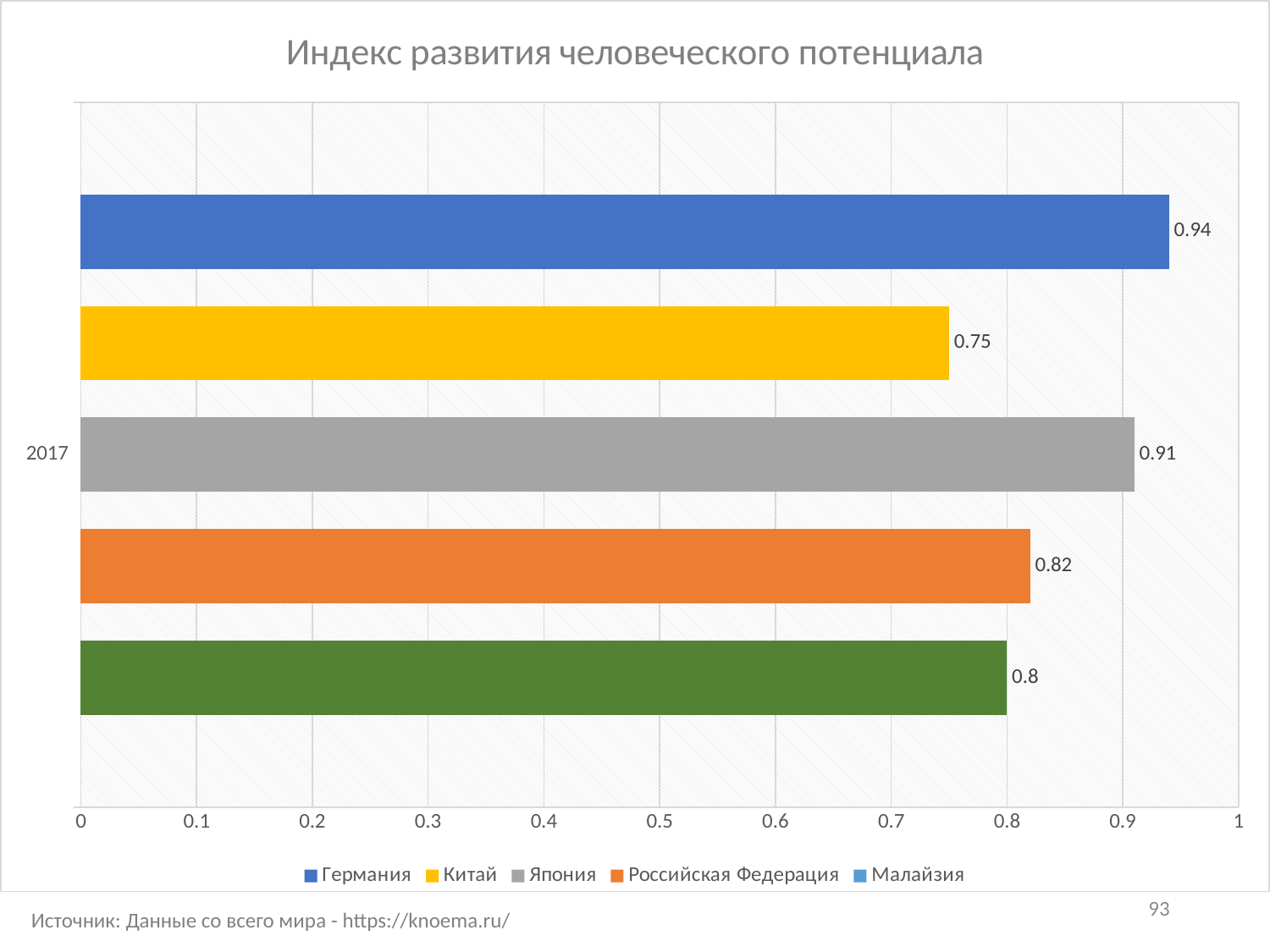

### Chart: Индекс развития человеческого потенциала

| Category | Малайзия | Российская Федерация | Япония | Китай | Германия |
|---|---|---|---|---|---|
| 2017 | 0.8 | 0.82 | 0.91 | 0.75 | 0.94 |
93
Источник: Данные со всего мира - https://knoema.ru/